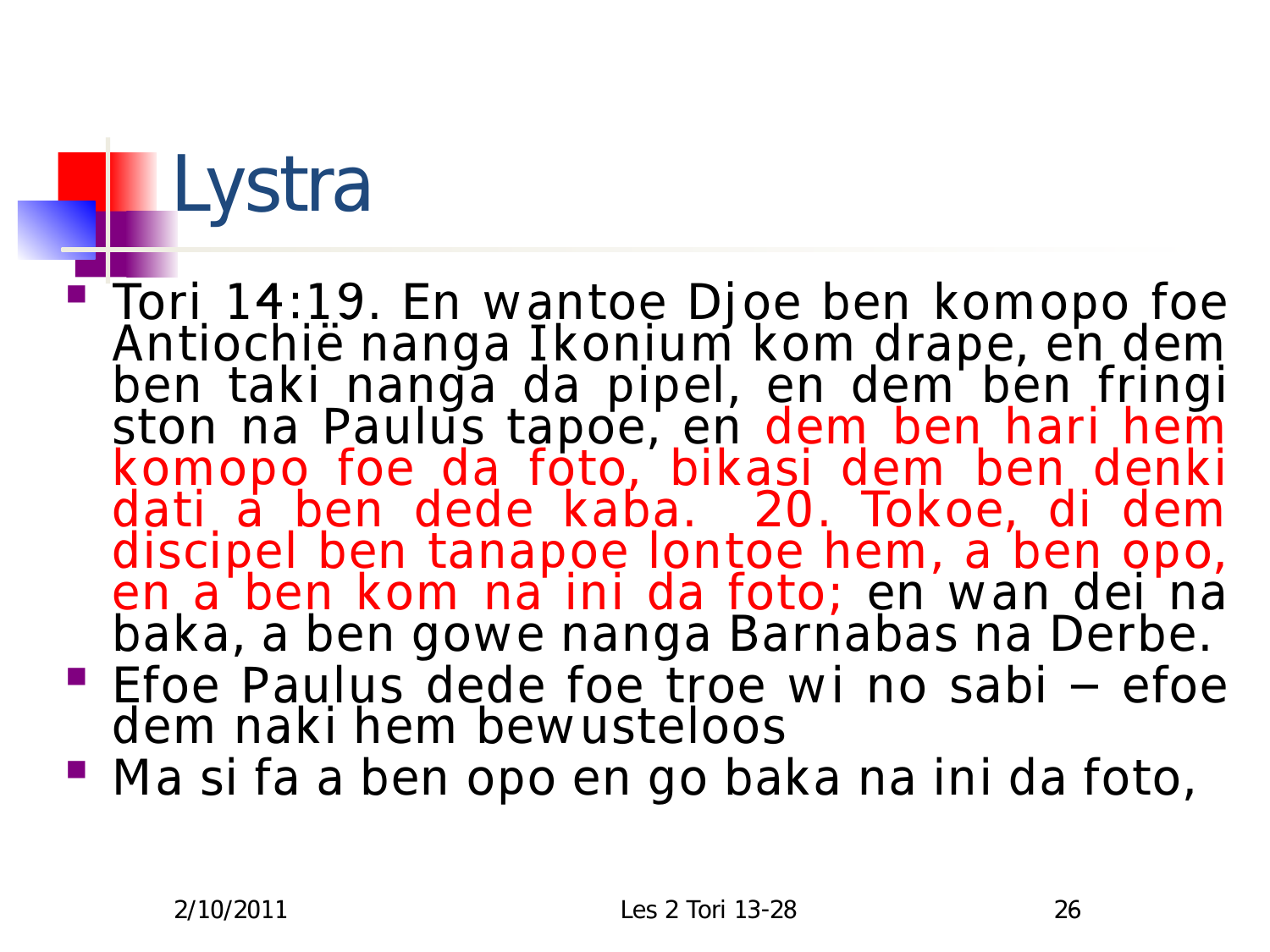

# Lystra
Tori 14:19. En wantoe Djoe ben komopo foe Antiochië nanga Ikonium kom drape, en dem ben taki nanga da pipel, en dem ben fringi ston na Paulus tapoe, en dem ben hari hem komopo foe da foto, bikasi dem ben denki dati a ben dede kaba.  20. Tokoe, di dem discipel ben tanapoe lontoe hem, a ben opo, en a ben kom na ini da foto; en wan dei na baka, a ben gowe nanga Barnabas na Derbe.
Efoe Paulus dede foe troe wi no sabi – efoe dem naki hem bewusteloos
Ma si fa a ben opo en go baka na ini da foto,
2/10/2011
Les 2 Tori 13-28
26